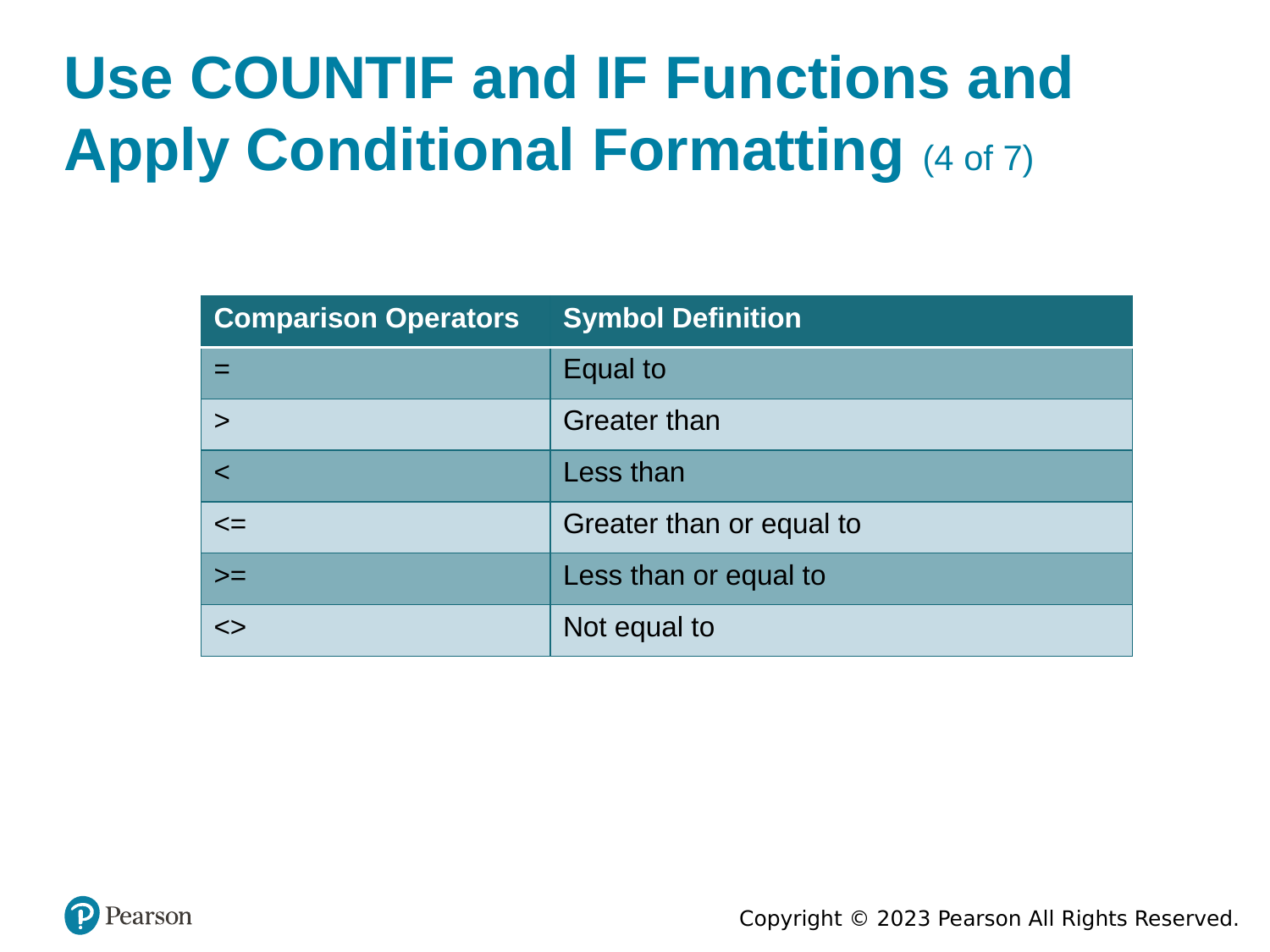

# Use COUNTIF and IF Functions and Apply Conditional Formatting (4 of 7)
| Comparison Operators | Symbol Definition |
| --- | --- |
| = | Equal to |
| > | Greater than |
| < | Less than |
| <= | Greater than or equal to |
| >= | Less than or equal to |
| <> | Not equal to |